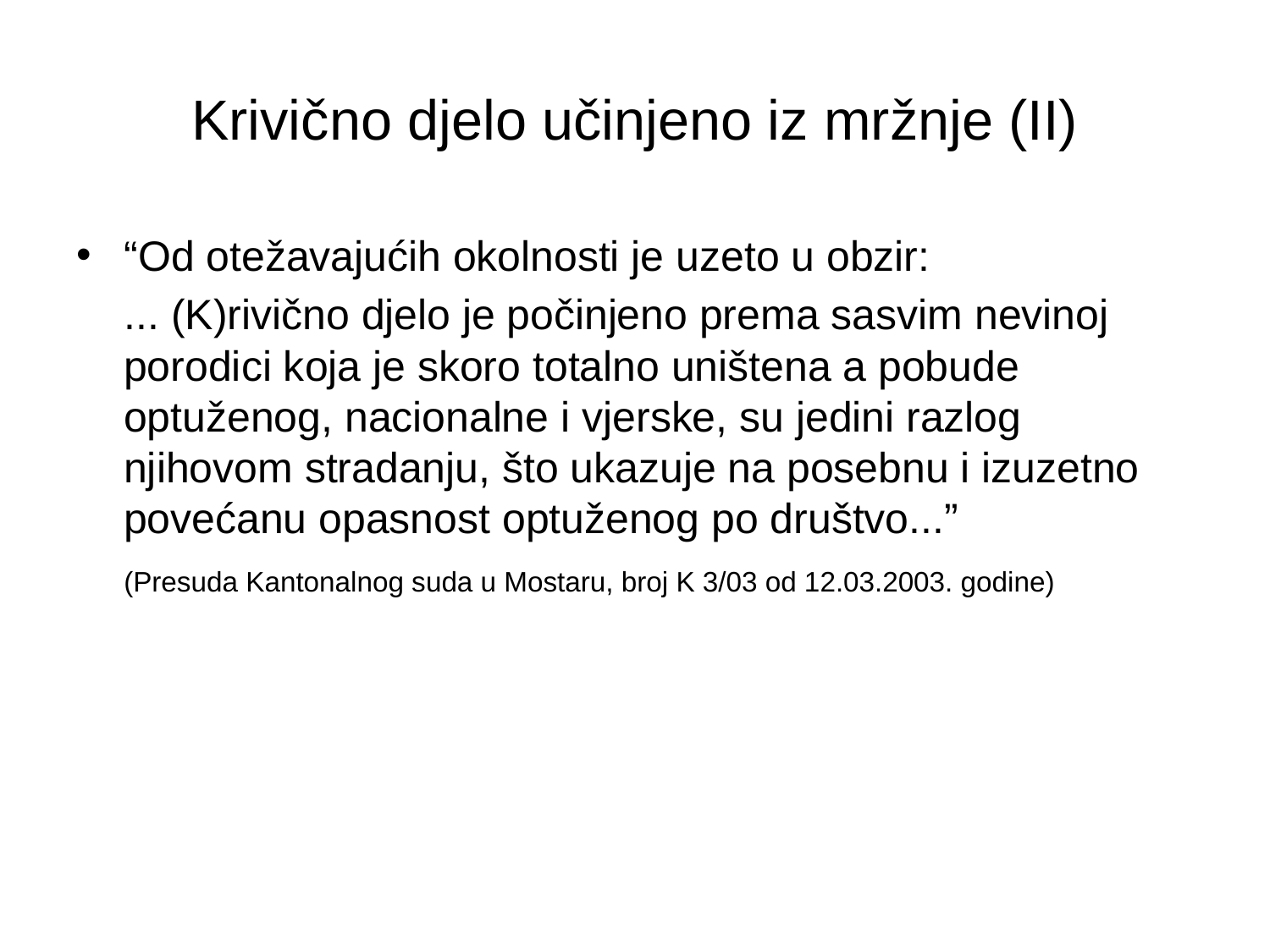

# Krivično djelo učinjeno iz mržnje (II)
“Od otežavajućih okolnosti je uzeto u obzir:
	... (K)rivično djelo je počinjeno prema sasvim nevinoj porodici koja je skoro totalno uništena a pobude optuženog, nacionalne i vjerske, su jedini razlog njihovom stradanju, što ukazuje na posebnu i izuzetno povećanu opasnost optuženog po društvo...”
	(Presuda Kantonalnog suda u Mostaru, broj K 3/03 od 12.03.2003. godine)